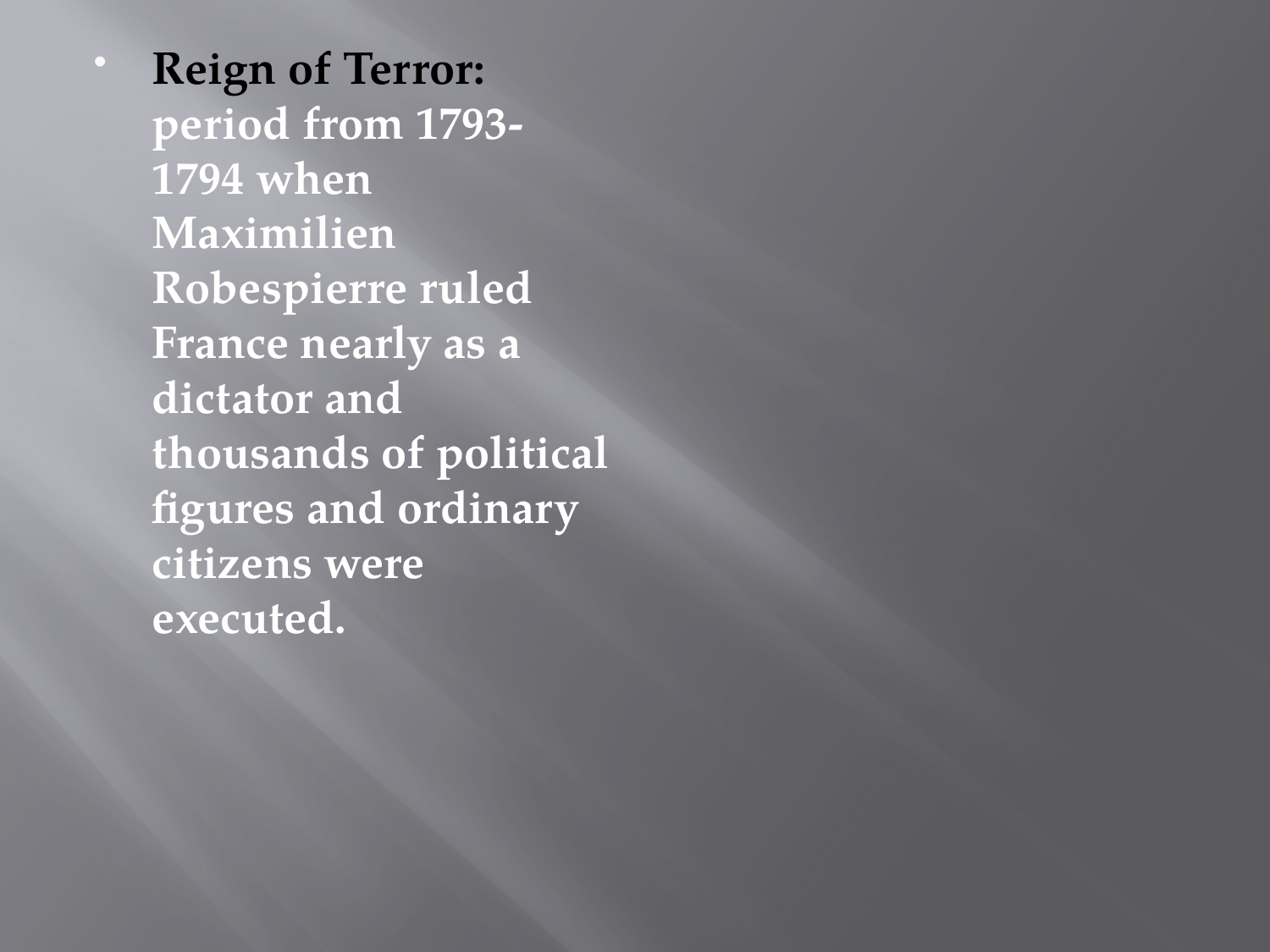

Reign of Terror: period from 1793-1794 when Maximilien Robespierre ruled France nearly as a dictator and thousands of political figures and ordinary citizens were executed.